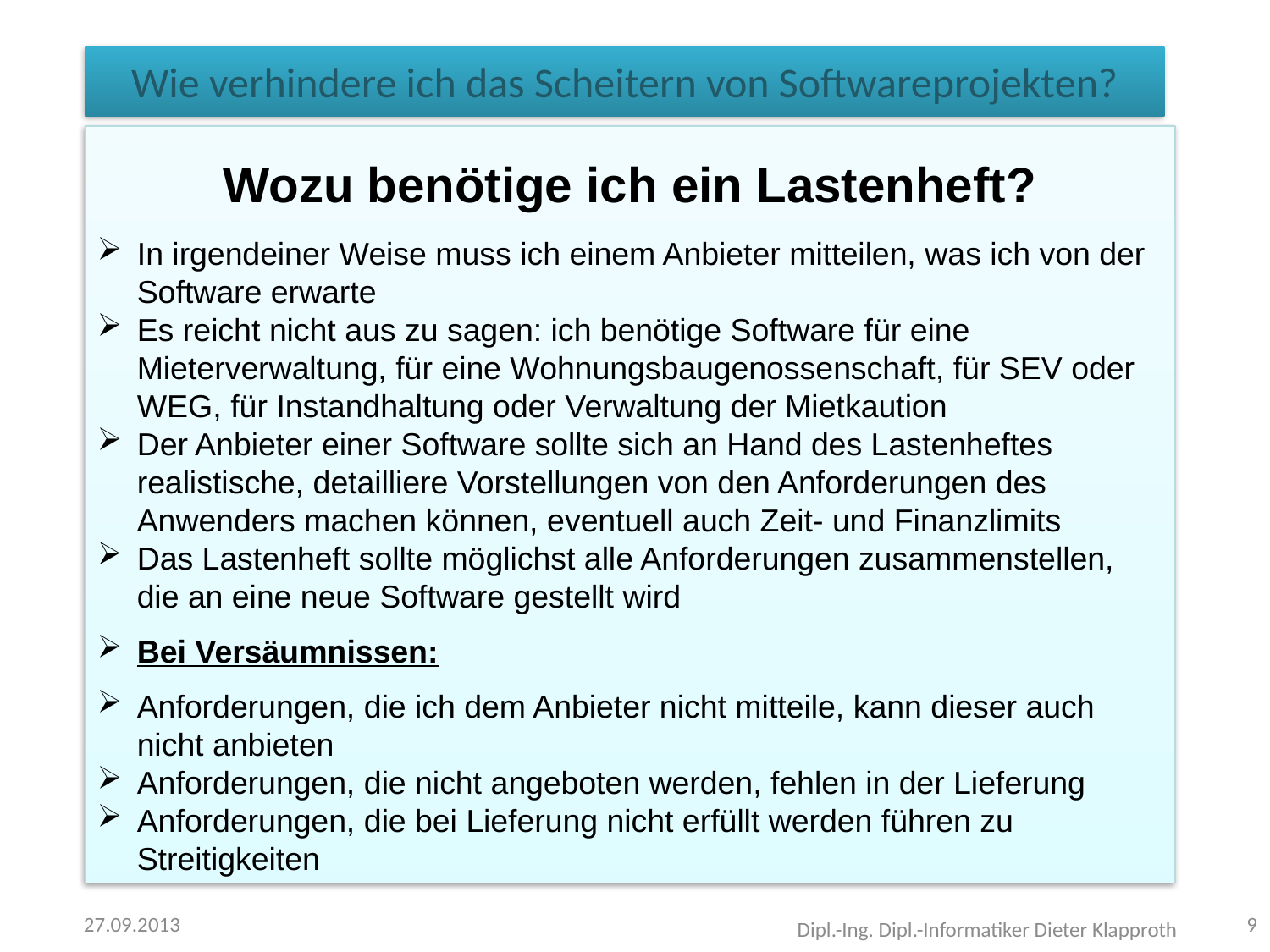

# Wie verhindere ich das Scheitern von Softwareprojekten?

Wozu benötige ich ein Lastenheft?

In irgendeiner Weise muss ich einem Anbieter mitteilen, was ich von der Software erwarte
Es reicht nicht aus zu sagen: ich benötige Software für eine Mieterverwaltung, für eine Wohnungsbaugenossenschaft, für SEV oder WEG, für Instandhaltung oder Verwaltung der Mietkaution
Der Anbieter einer Software sollte sich an Hand des Lastenheftes realistische, detailliere Vorstellungen von den Anforderungen des Anwenders machen können, eventuell auch Zeit- und Finanzlimits
Das Lastenheft sollte möglichst alle Anforderungen zusammenstellen, die an eine neue Software gestellt wird

Bei Versäumnissen:

Anforderungen, die ich dem Anbieter nicht mitteile, kann dieser auch nicht anbieten
Anforderungen, die nicht angeboten werden, fehlen in der Lieferung
Anforderungen, die bei Lieferung nicht erfüllt werden führen zu Streitigkeiten

27.09.2013
9
Dipl.-Ing. Dipl.-Informatiker Dieter Klapproth